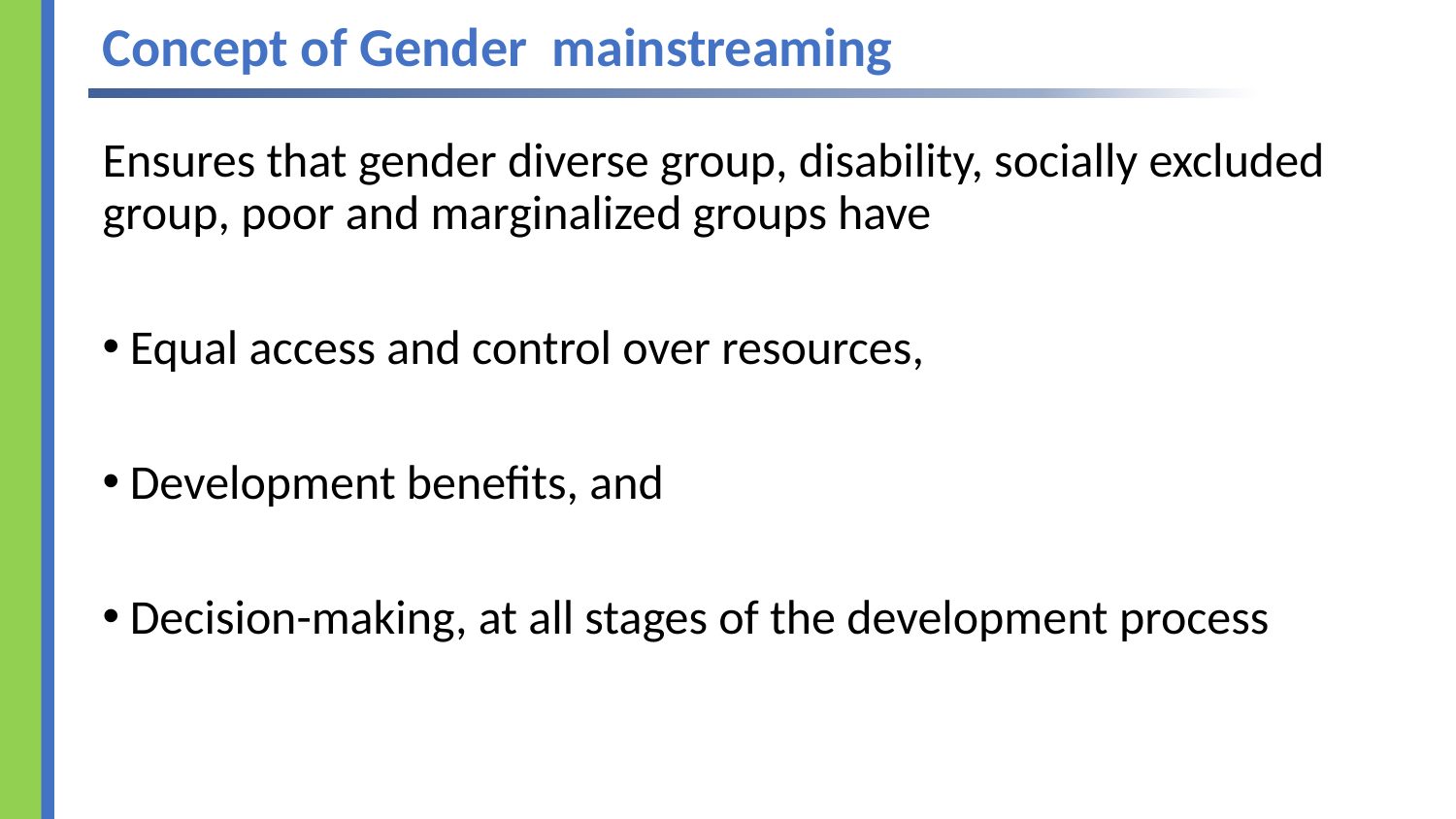

# Concept of Gender  mainstreaming
Ensures that gender diverse group, disability, socially excluded group, poor and marginalized groups have

Equal access and control over resources,

Development benefits, and

Decision-making, at all stages of the development process